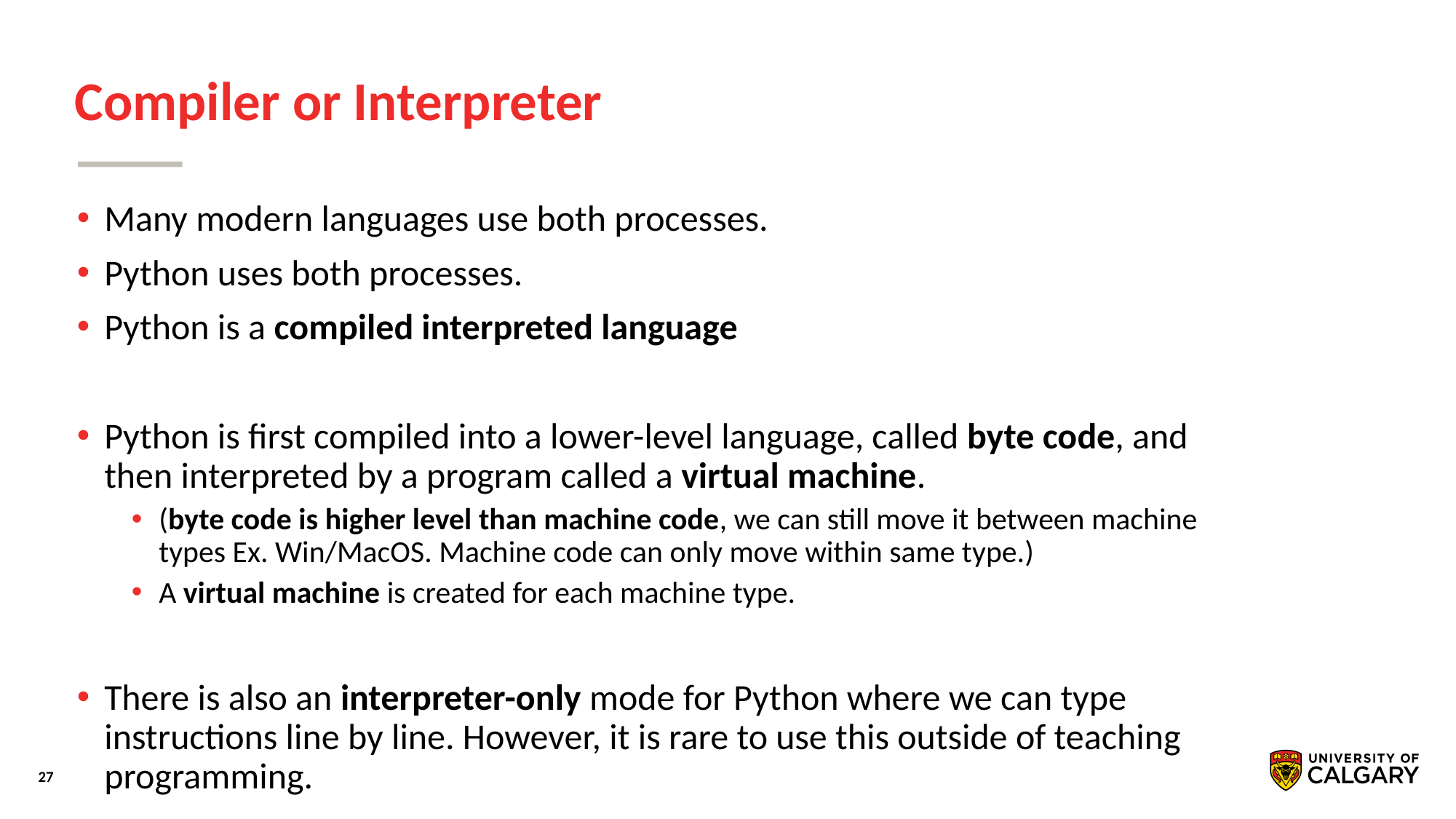

# Compiler or Interpreter
Many modern languages use both processes.
Python uses both processes.
Python is a compiled interpreted language

Python is first compiled into a lower-level language, called byte code, and then interpreted by a program called a virtual machine.
(byte code is higher level than machine code, we can still move it between machine types Ex. Win/MacOS. Machine code can only move within same type.)
A virtual machine is created for each machine type.

There is also an interpreter-only mode for Python where we can type instructions line by line. However, it is rare to use this outside of teaching programming.